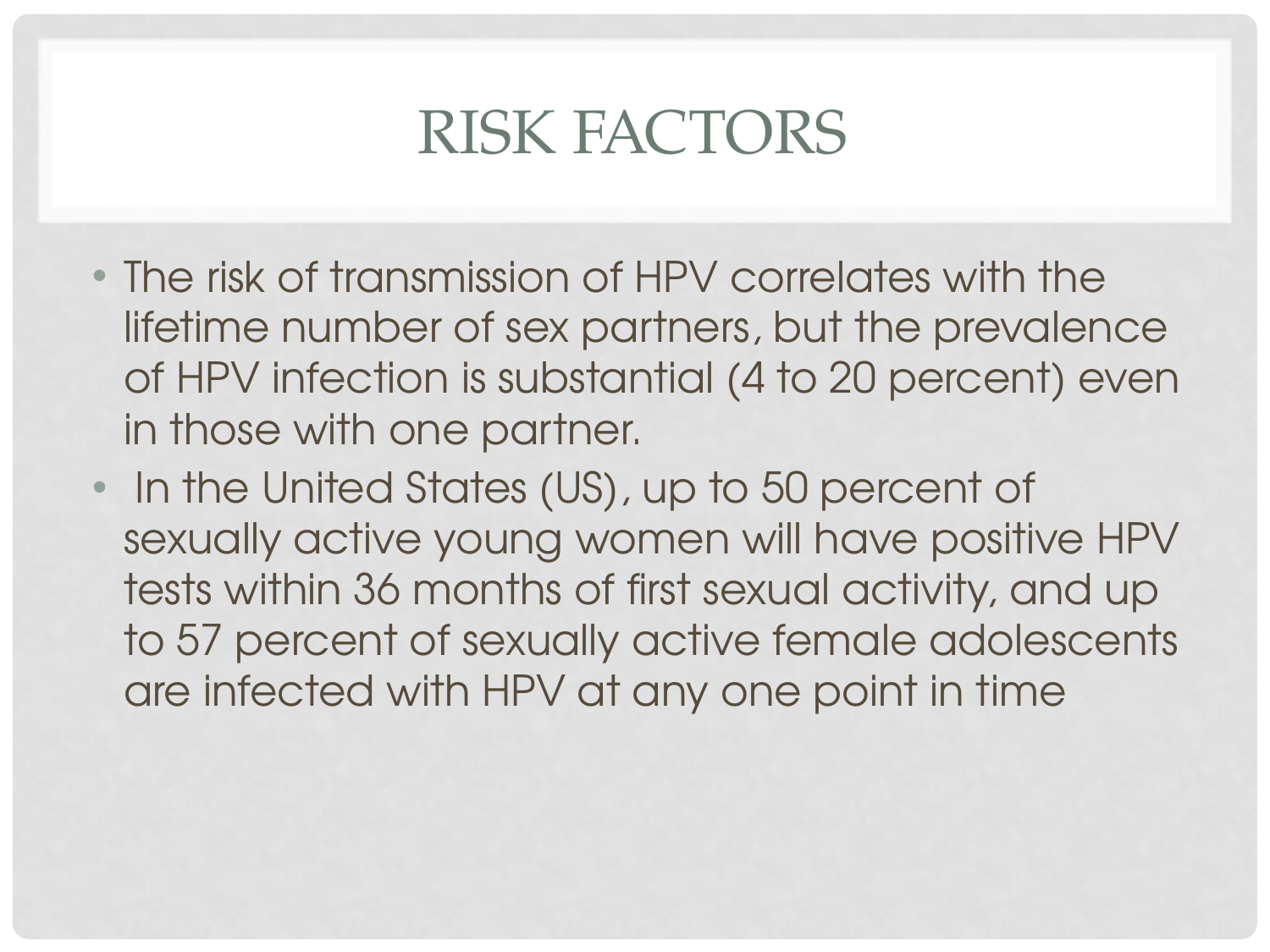

# Risk factors
The risk of transmission of HPV correlates with the lifetime number of sex partners, but the prevalence of HPV infection is substantial (4 to 20 percent) even in those with one partner.
 In the United States (US), up to 50 percent of sexually active young women will have positive HPV tests within 36 months of first sexual activity, and up to 57 percent of sexually active female adolescents are infected with HPV at any one point in time